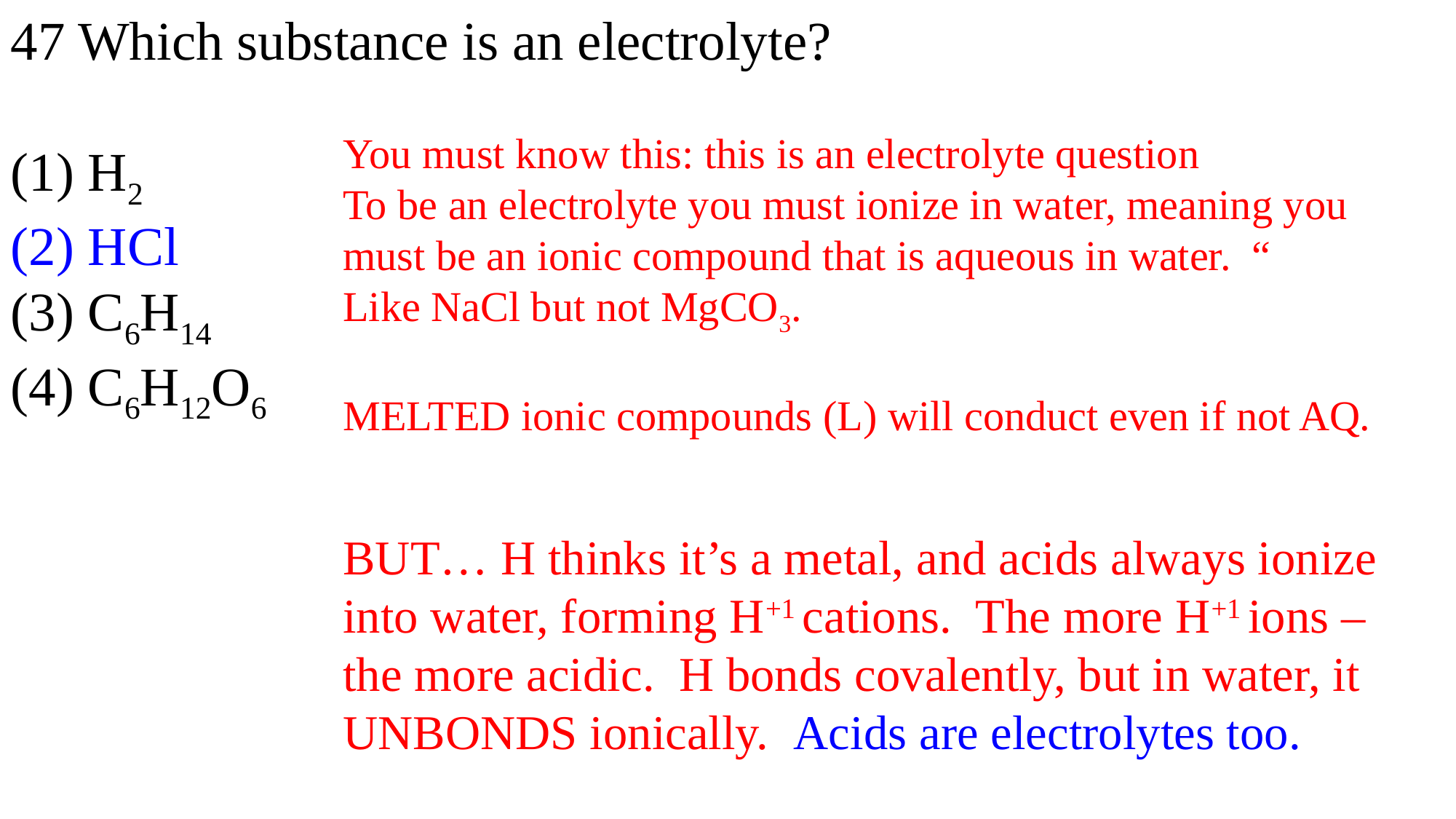

47 Which substance is an electrolyte?
(1) H2
(2) HCl
(3) C6H14
(4) C6H12O6
You must know this: this is an electrolyte question
To be an electrolyte you must ionize in water, meaning you
must be an ionic compound that is aqueous in water.  “
Like NaCl but not MgCO3.
MELTED ionic compounds (L) will conduct even if not AQ.
BUT… H thinks it’s a metal, and acids always ionize into water, forming H+1 cations.  The more H+1 ions –
the more acidic.  H bonds covalently, but in water, it UNBONDS ionically.  Acids are electrolytes too.